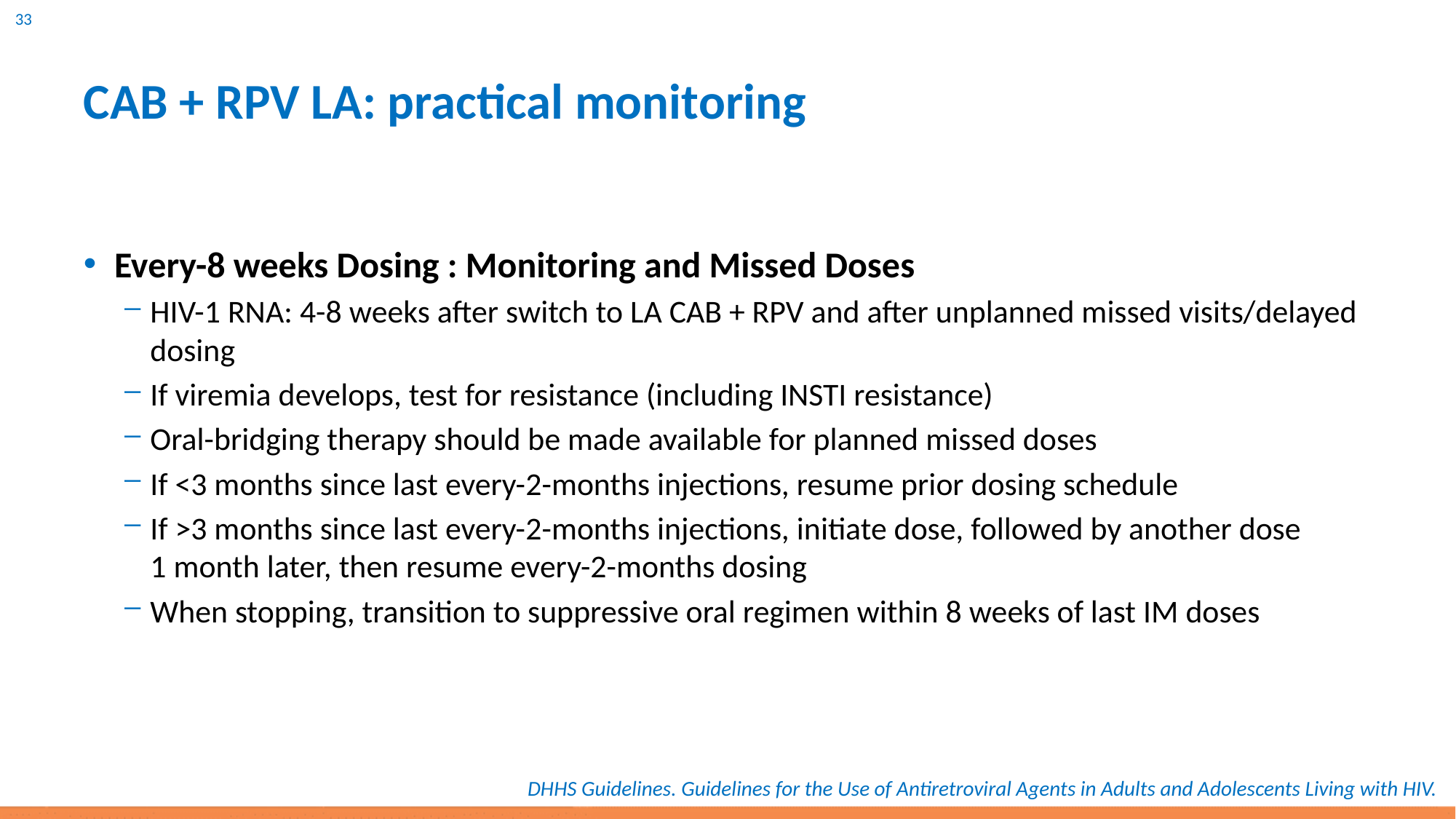

# CAB + RPV LA: practical monitoring
Every-8 weeks Dosing : Monitoring and Missed Doses
HIV-1 RNA: 4-8 weeks after switch to LA CAB + RPV and after unplanned missed visits/delayed dosing
If viremia develops, test for resistance (including INSTI resistance)
Oral-bridging therapy should be made available for planned missed doses
If <3 months since last every-2-months injections, resume prior dosing schedule
If >3 months since last every-2-months injections, initiate dose, followed by another dose
1 month later, then resume every-2-months dosing
When stopping, transition to suppressive oral regimen within 8 weeks of last IM doses

DHHS Guidelines. Guidelines for the Use of Antiretroviral Agents in Adults and Adolescents Living with HIV.